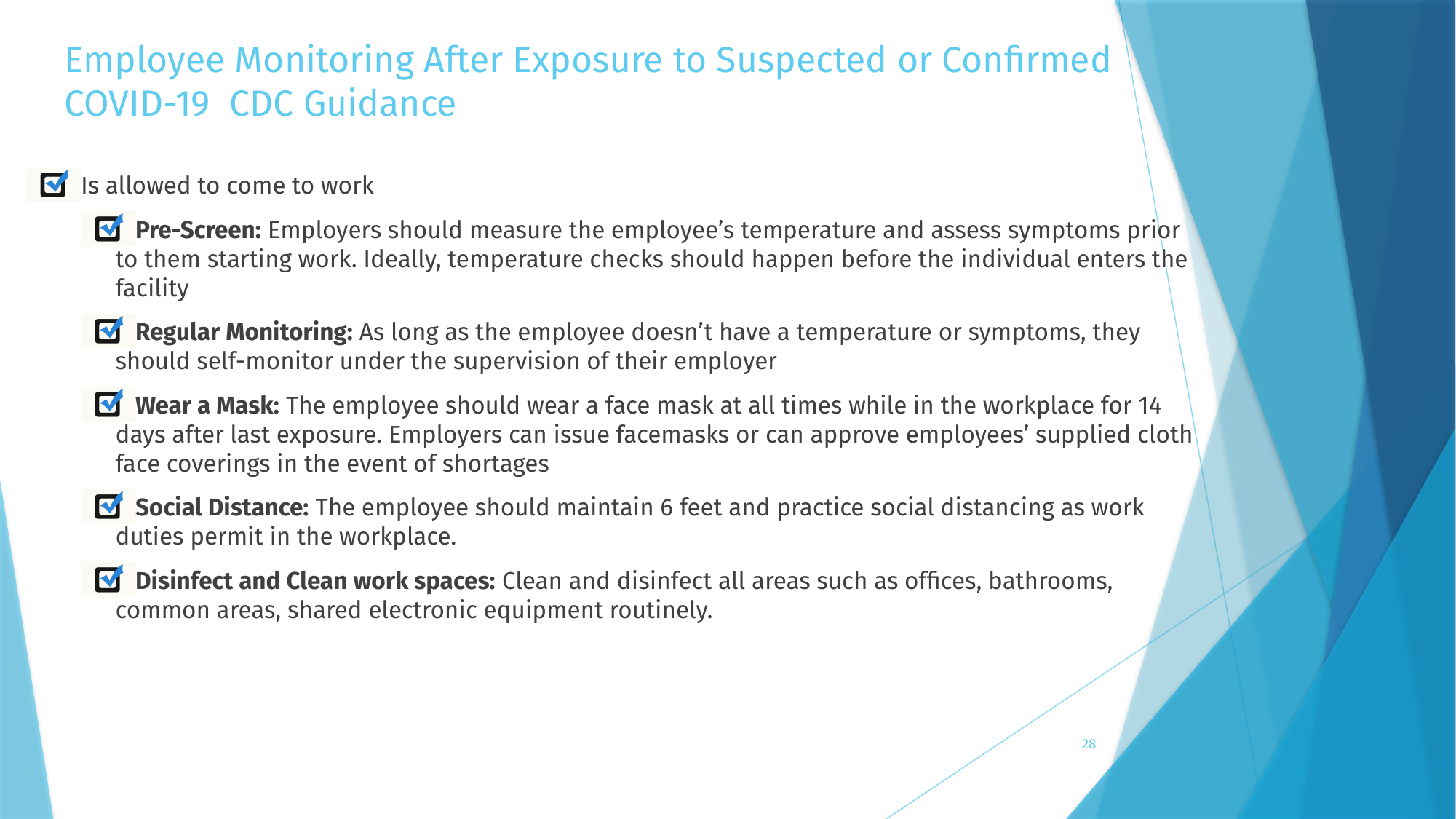

# Employee Monitoring After Exposure to Suspected or Confirmed COVID-19  CDC Guidance
Is allowed to come to work
Pre-Screen: Employers should measure the employee’s temperature and assess symptoms prior to them starting work. Ideally, temperature checks should happen before the individual enters the facility
Regular Monitoring: As long as the employee doesn’t have a temperature or symptoms, they should self-monitor under the supervision of their employer
Wear a Mask: The employee should wear a face mask at all times while in the workplace for 14 days after last exposure. Employers can issue facemasks or can approve employees’ supplied cloth face coverings in the event of shortages
Social Distance: The employee should maintain 6 feet and practice social distancing as work duties permit in the workplace.
Disinfect and Clean work spaces: Clean and disinfect all areas such as offices, bathrooms, common areas, shared electronic equipment routinely.
28